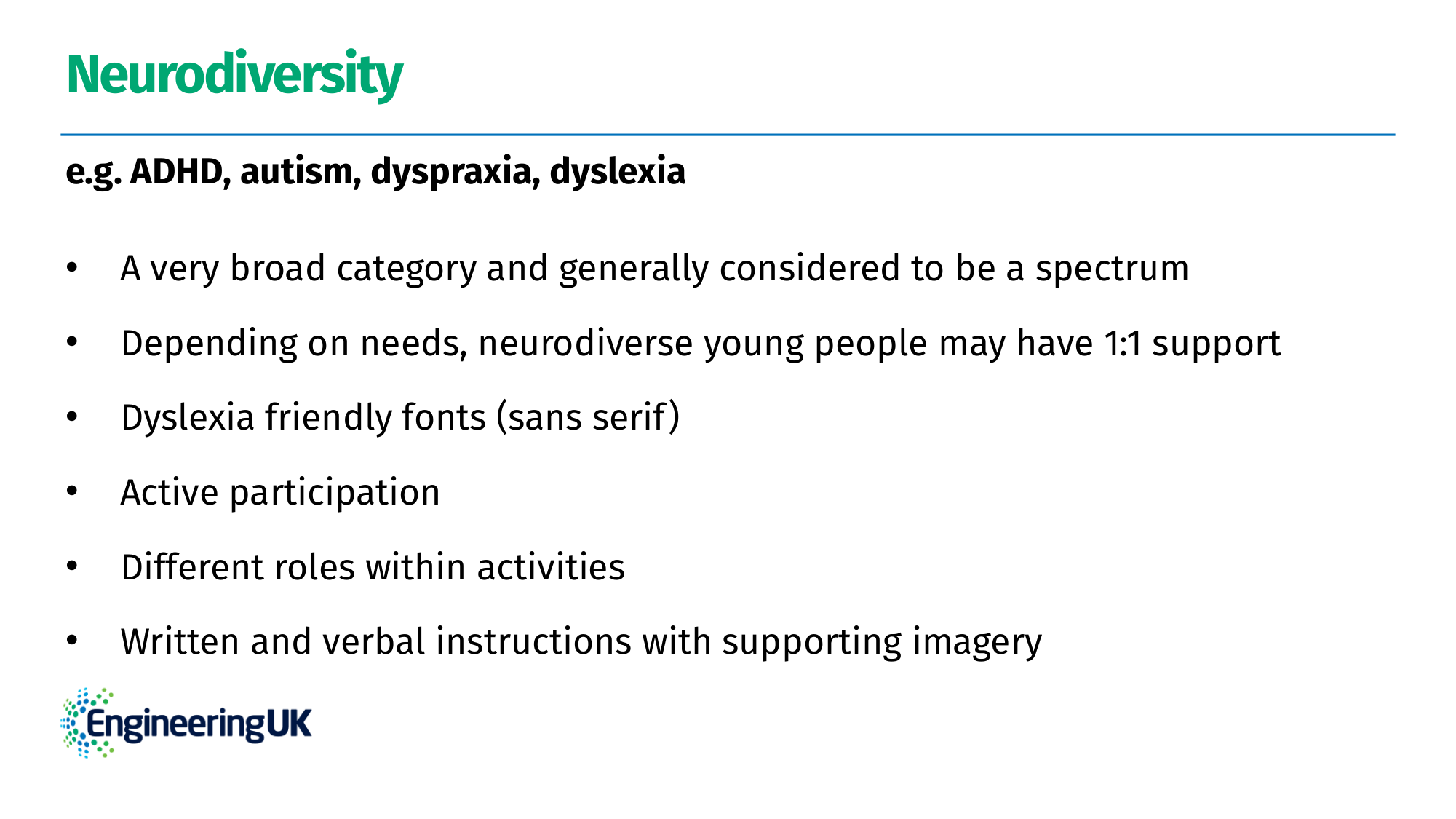

# Neurodiversity
e.g. ADHD, autism, dyspraxia, dyslexia
A very broad category and generally considered to be a spectrum
Depending on needs, neurodiverse young people may have 1:1 support
Dyslexia friendly fonts (sans serif)
Active participation
Different roles within activities
Written and verbal instructions with supporting imagery